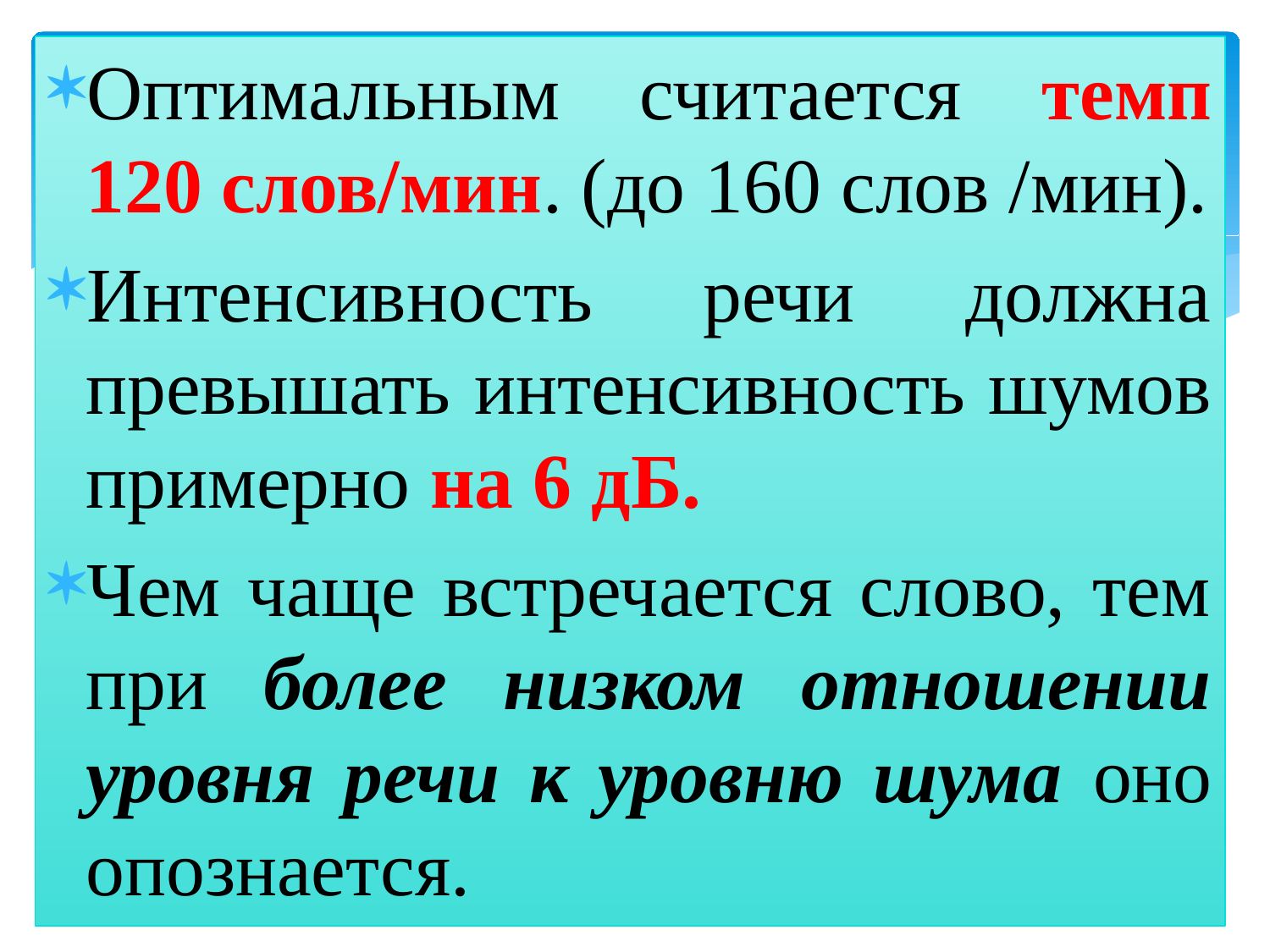

Оптимальным считается темп 120 слов/мин. (до 160 слов /мин).
Интенсивность речи должна превышать интенсивность шумов примерно на 6 дБ.
Чем чаще встречается слово, тем при более низком отношении уровня речи к уровню шума оно опознается.